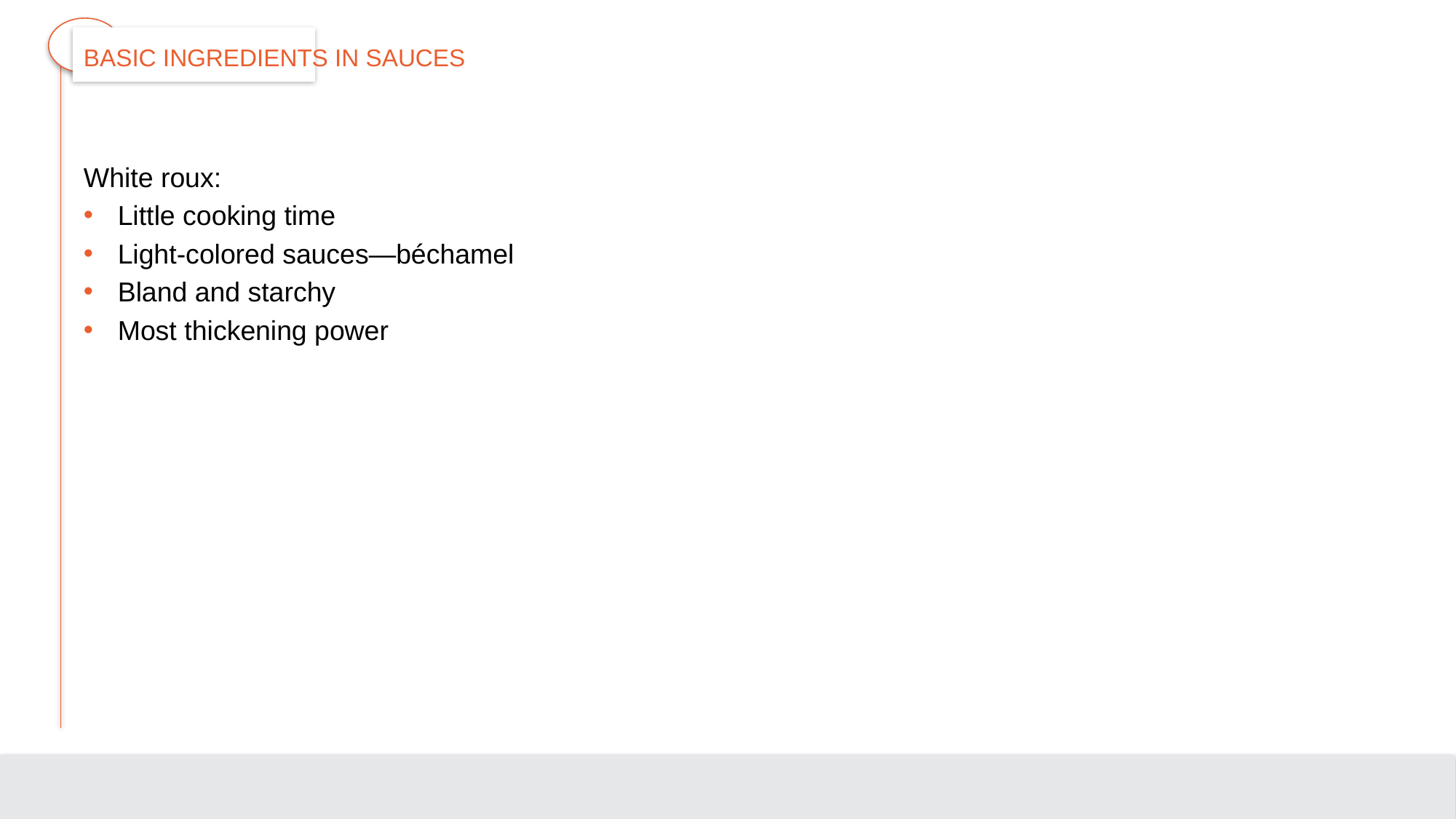

# Basic Ingredients in Sauces
White roux:
Little cooking time
Light-colored sauces—béchamel
Bland and starchy
Most thickening power